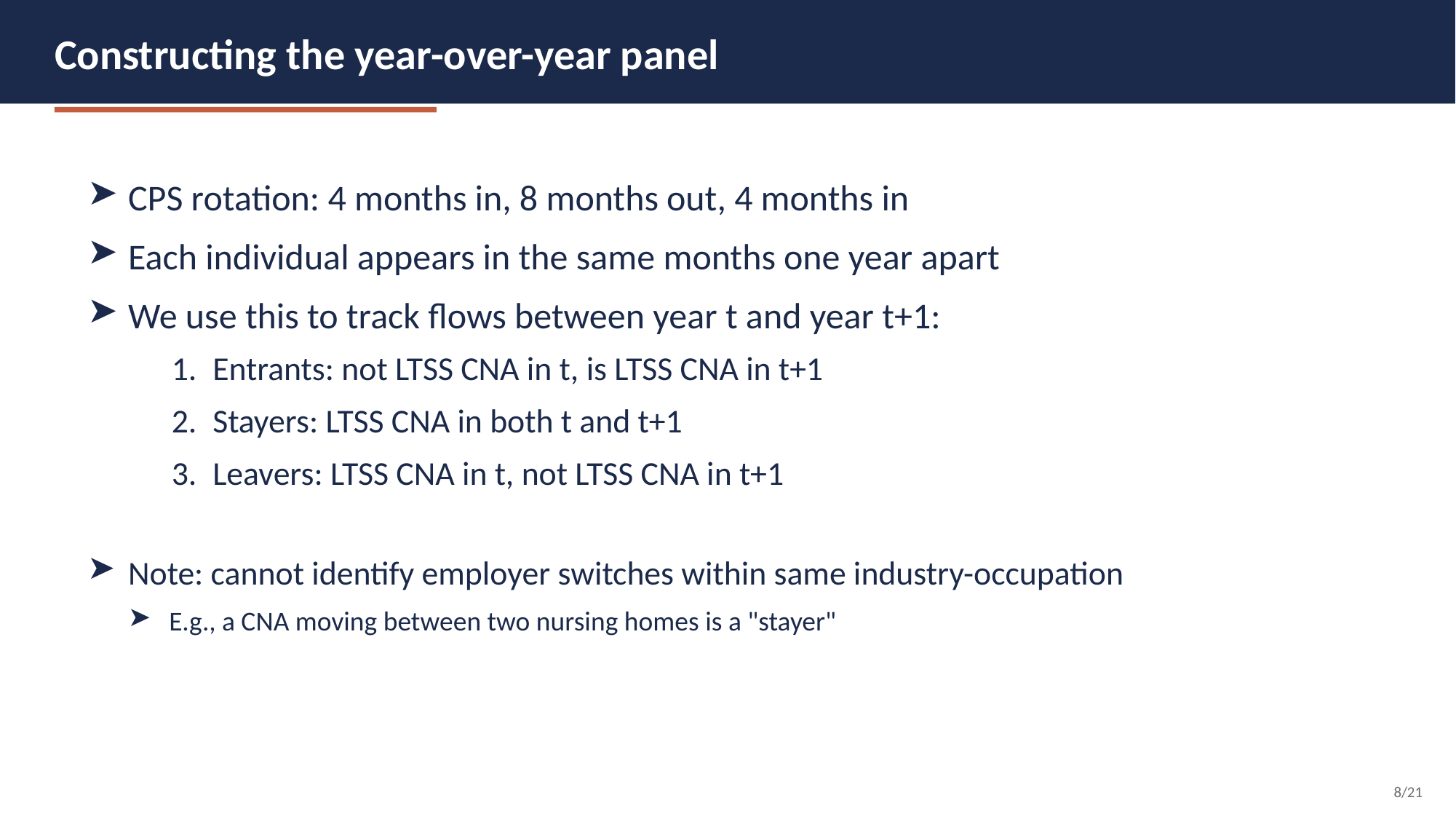

Constructing the year-over-year panel

CPS rotation: 4 months in, 8 months out, 4 months in
Each individual appears in the same months one year apart
We use this to track flows between year t and year t+1:

Entrants: not LTSS CNA in t, is LTSS CNA in t+1
Stayers: LTSS CNA in both t and t+1
Leavers: LTSS CNA in t, not LTSS CNA in t+1
Note: cannot identify employer switches within same industry-occupation
E.g., a CNA moving between two nursing homes is a "stayer"
8/21